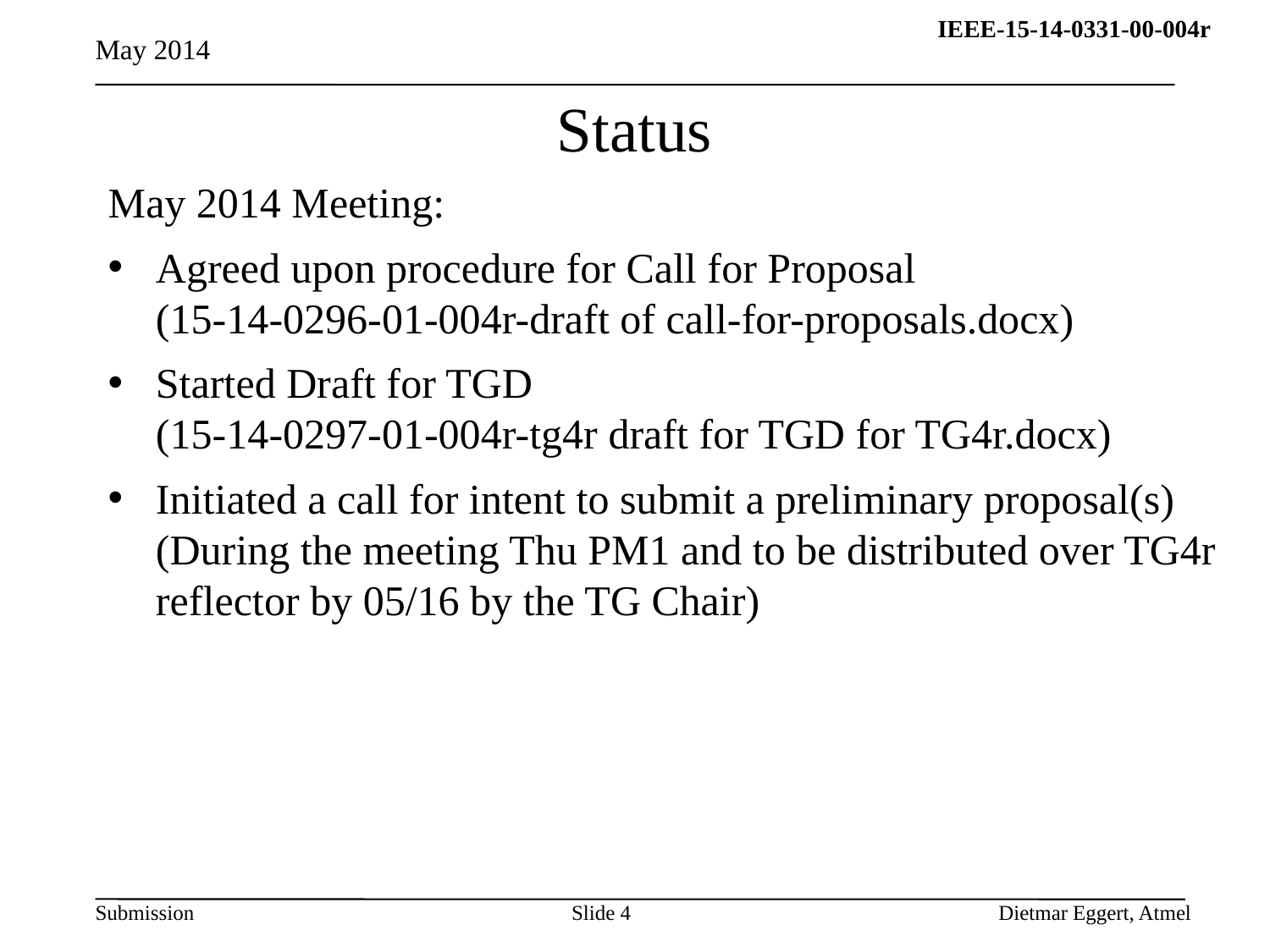

May 2014
# Status
May 2014 Meeting:
Agreed upon procedure for Call for Proposal
(15-14-0296-01-004r-draft of call-for-proposals.docx)
Started Draft for TGD
(15-14-0297-01-004r-tg4r draft for TGD for TG4r.docx)
Initiated a call for intent to submit a preliminary proposal(s)
(During the meeting Thu PM1 and to be distributed over TG4r reflector by 05/16 by the TG Chair)

Slide 4
Dietmar Eggert, Atmel